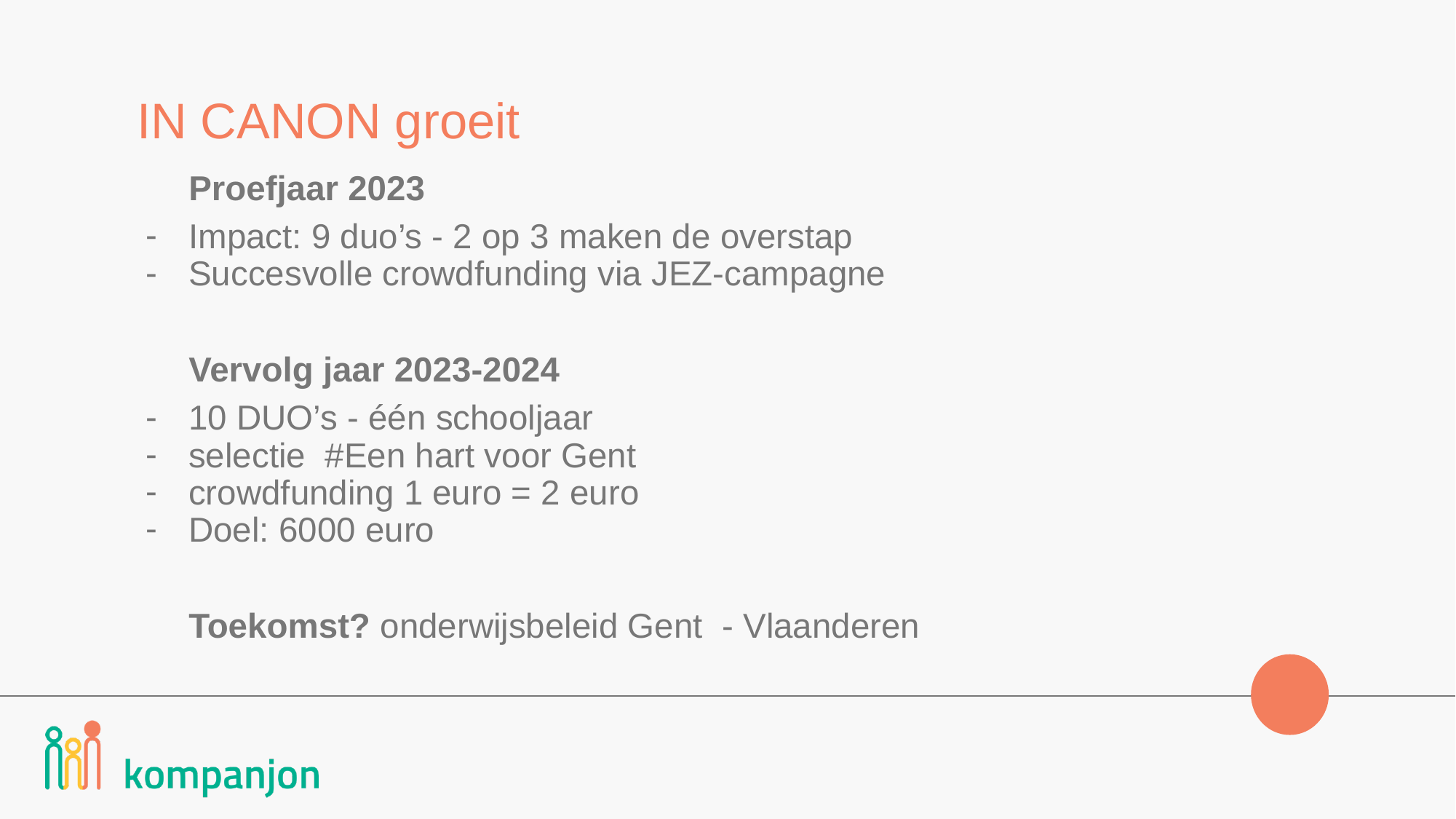

# IN CANON groeit
Proefjaar 2023
Impact: 9 duo’s - 2 op 3 maken de overstap
Succesvolle crowdfunding via JEZ-campagne

Vervolg jaar 2023-2024
10 DUO’s - één schooljaar
selectie  #Een hart voor Gent
crowdfunding 1 euro = 2 euro
Doel: 6000 euro

Toekomst? onderwijsbeleid Gent  - Vlaanderen